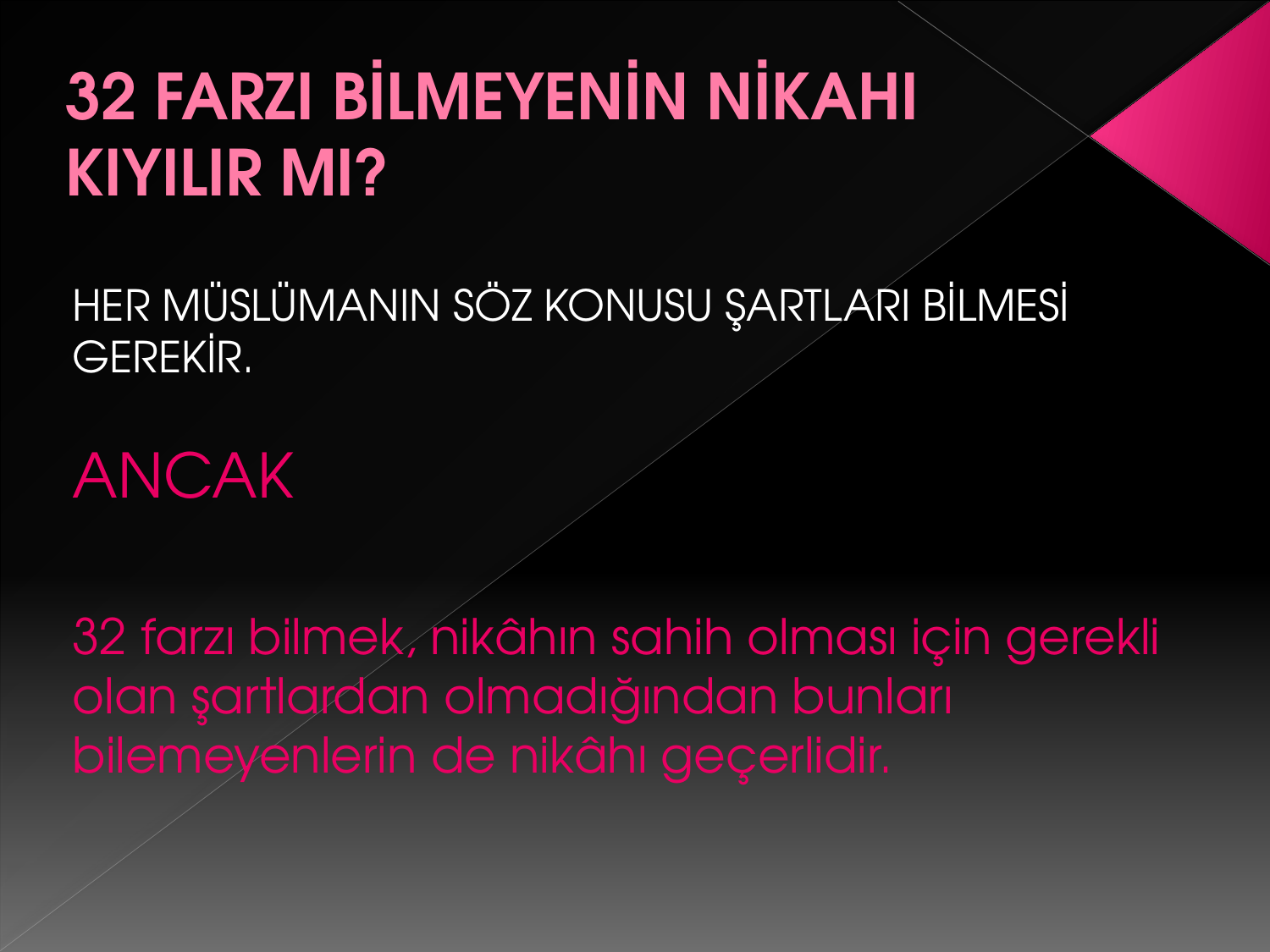

# 32 FARZI BİLMEYENİN NİKAHI KIYILIR MI?

HER MÜSLÜMANIN SÖZ KONUSU ŞARTLARI BİLMESİ GEREKİR.

			ANCAK

32 farzı bilmek, nikâhın sahih olması için gerekli olan şartlardan olmadığından bunları bilemeyenlerin de nikâhı geçerlidir.